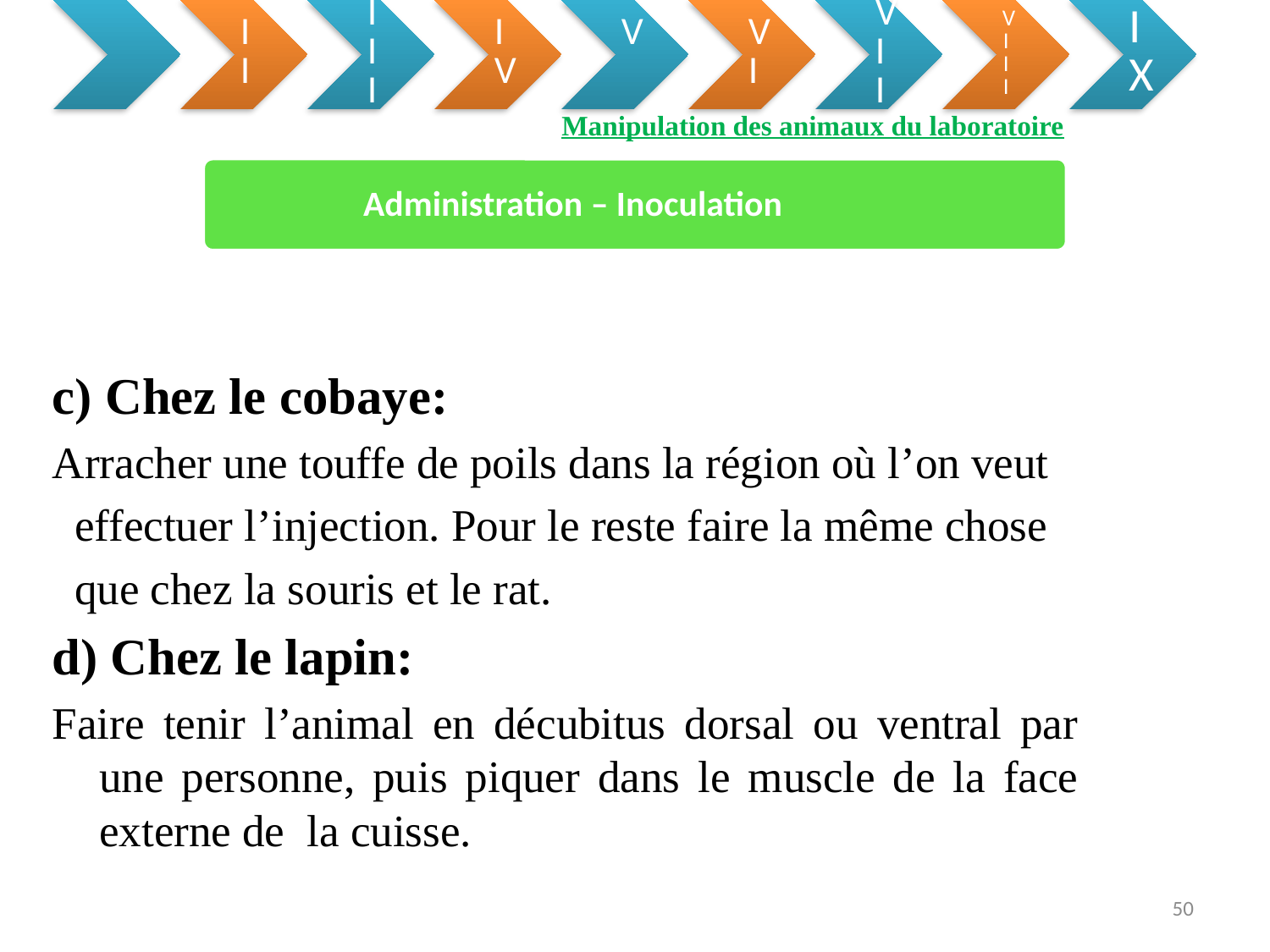

I
II
III
VI
IV
V
VII
VIII
IX
Manipulation des animaux du laboratoire

Administration – Inoculation
c) Chez le cobaye:
Arracher une touffe de poils dans la région où l’on veut
  effectuer l’injection. Pour le reste faire la même chose
  que chez la souris et le rat.
d) Chez le lapin:
Faire tenir l’animal en décubitus dorsal ou ventral par une personne, puis piquer dans le muscle de la face externe de  la cuisse.

50